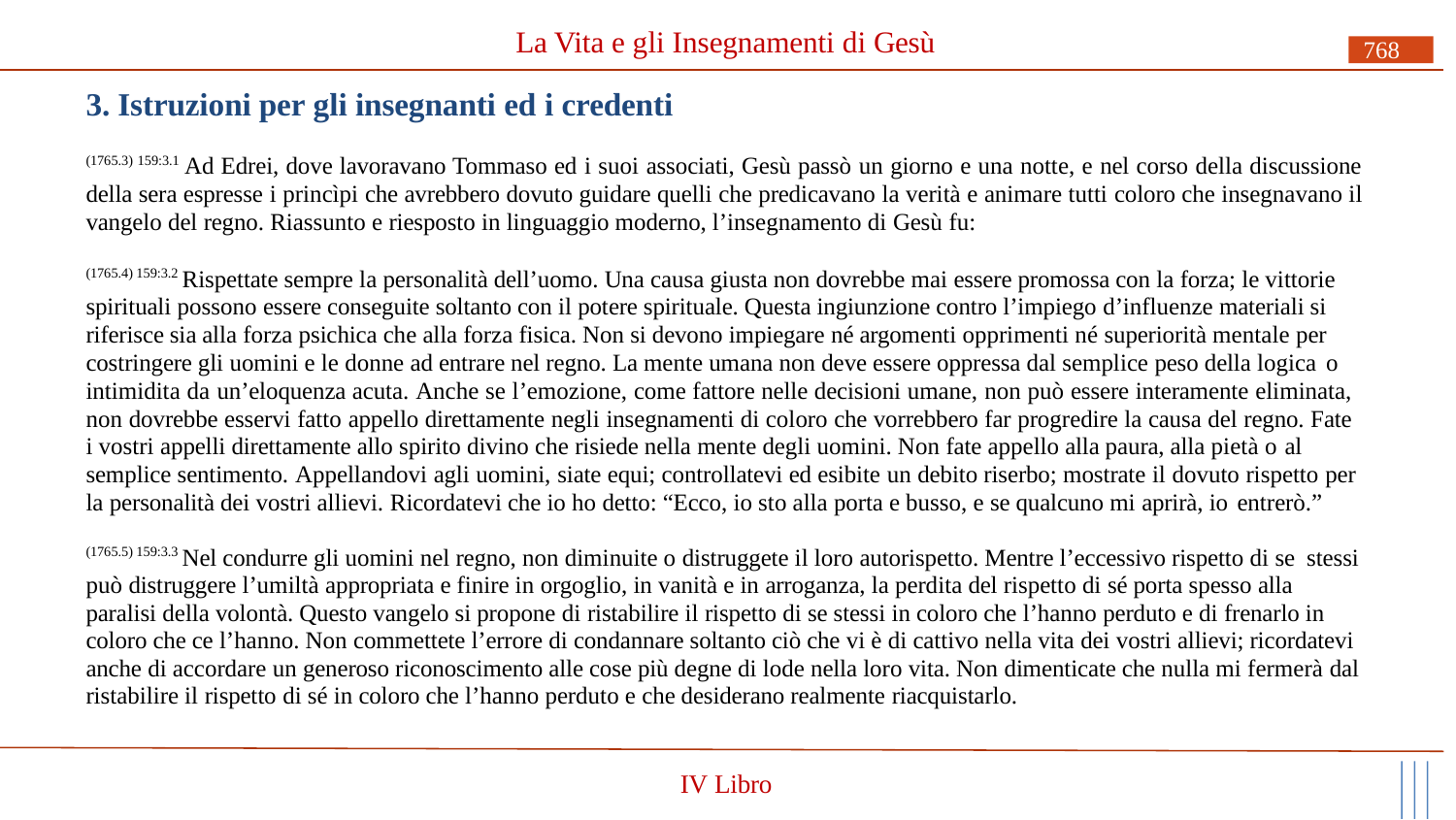

# La Vita e gli Insegnamenti di Gesù
768

3. Istruzioni per gli insegnanti ed i credenti
(1765.3) 159:3.1 Ad Edrei, dove lavoravano Tommaso ed i suoi associati, Gesù passò un giorno e una notte, e nel corso della discussione  della sera espresse i princìpi che avrebbero dovuto guidare quelli che predicavano la verità e animare tutti coloro che insegnavano il  vangelo del regno. Riassunto e riesposto in linguaggio moderno, l’insegnamento di Gesù fu:

(1765.4) 159:3.2 Rispettate sempre la personalità dell’uomo. Una causa giusta non dovrebbe mai essere promossa con la forza; le vittorie  spirituali possono essere conseguite soltanto con il potere spirituale. Questa ingiunzione contro l’impiego d’influenze materiali si  riferisce sia alla forza psichica che alla forza fisica. Non si devono impiegare né argomenti opprimenti né superiorità mentale per  costringere gli uomini e le donne ad entrare nel regno. La mente umana non deve essere oppressa dal semplice peso della logica o
intimidita da un’eloquenza acuta. Anche se l’emozione, come fattore nelle decisioni umane, non può essere interamente eliminata,  non dovrebbe esservi fatto appello direttamente negli insegnamenti di coloro che vorrebbero far progredire la causa del regno. Fate  i vostri appelli direttamente allo spirito divino che risiede nella mente degli uomini. Non fate appello alla paura, alla pietà o al
semplice sentimento. Appellandovi agli uomini, siate equi; controllatevi ed esibite un debito riserbo; mostrate il dovuto rispetto per  la personalità dei vostri allievi. Ricordatevi che io ho detto: “Ecco, io sto alla porta e busso, e se qualcuno mi aprirà, io entrerò.”

(1765.5) 159:3.3 Nel condurre gli uomini nel regno, non diminuite o distruggete il loro autorispetto. Mentre l’eccessivo rispetto di se  stessi può distruggere l’umiltà appropriata e finire in orgoglio, in vanità e in arroganza, la perdita del rispetto di sé porta spesso alla  paralisi della volontà. Questo vangelo si propone di ristabilire il rispetto di se stessi in coloro che l’hanno perduto e di frenarlo in  coloro che ce l’hanno. Non commettete l’errore di condannare soltanto ciò che vi è di cattivo nella vita dei vostri allievi; ricordatevi  anche di accordare un generoso riconoscimento alle cose più degne di lode nella loro vita. Non dimenticate che nulla mi fermerà dal  ristabilire il rispetto di sé in coloro che l’hanno perduto e che desiderano realmente riacquistarlo.

IV Libro